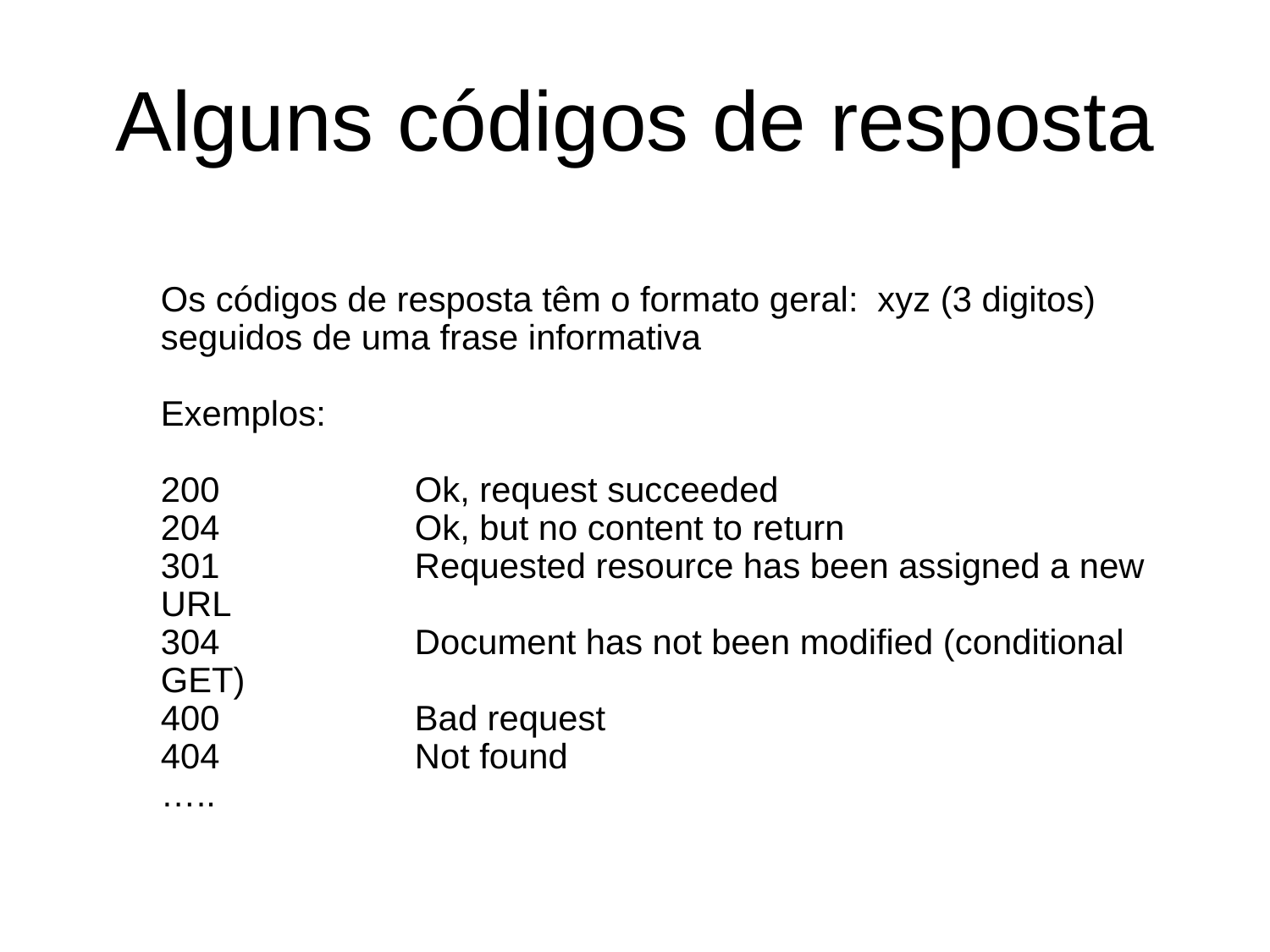

# Alguns códigos de resposta
Os códigos de resposta têm o formato geral:  xyz (3 digitos) seguidos de uma frase informativa

Exemplos:

200		Ok, request succeeded
204		Ok, but no content to return
301		Requested resource has been assigned a new URL
304		Document has not been modified (conditional GET)
400		Bad request
404		Not found
…..